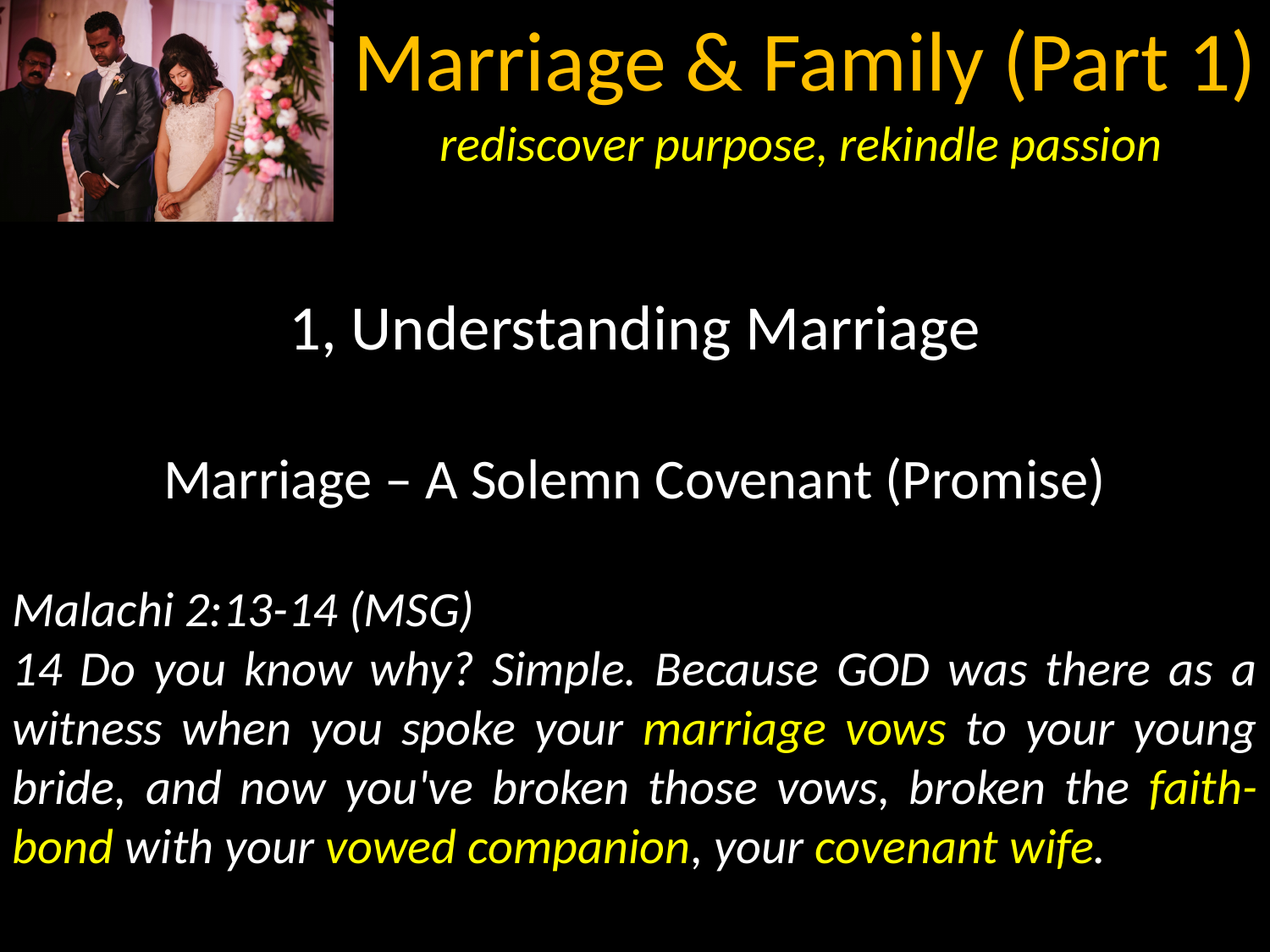

1, Understanding Marriage
Marriage – A Solemn Covenant (Promise)

Malachi 2:13-14 (MSG)
14 Do you know why? Simple. Because GOD was there as a witness when you spoke your marriage vows to your young bride, and now you've broken those vows, broken the faith-bond with your vowed companion, your covenant wife.